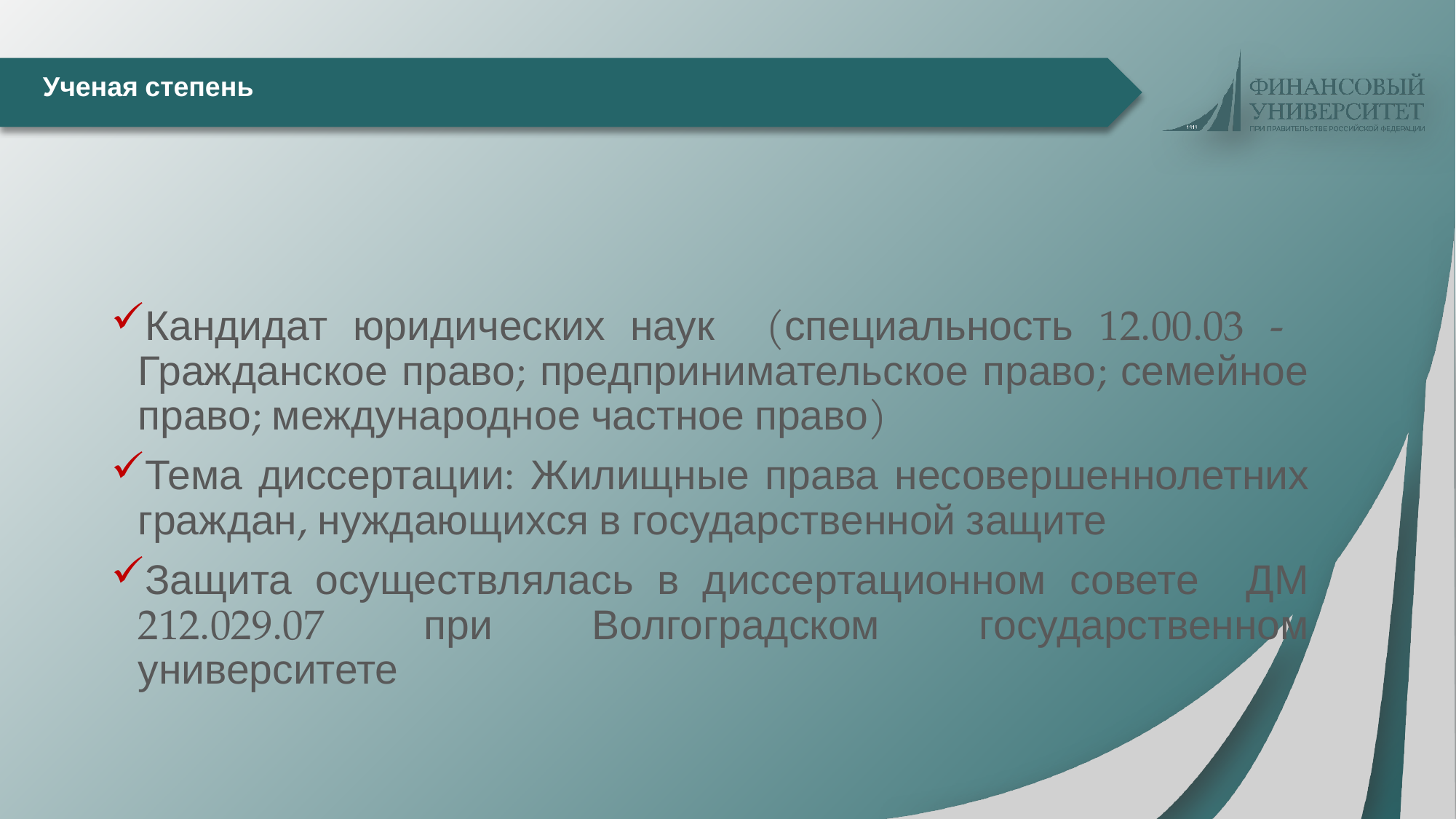

# Ученая степень

Кандидат юридических наук  (специальность 12.00.03 -  Гражданское право; предпринимательское право; семейное право; международное частное право)
Тема диссертации: Жилищные права несовершеннолетних граждан, нуждающихся в государственной защите
Защита осуществлялась в диссертационном совете  ДМ 212.029.07 при Волгоградском государственном университете